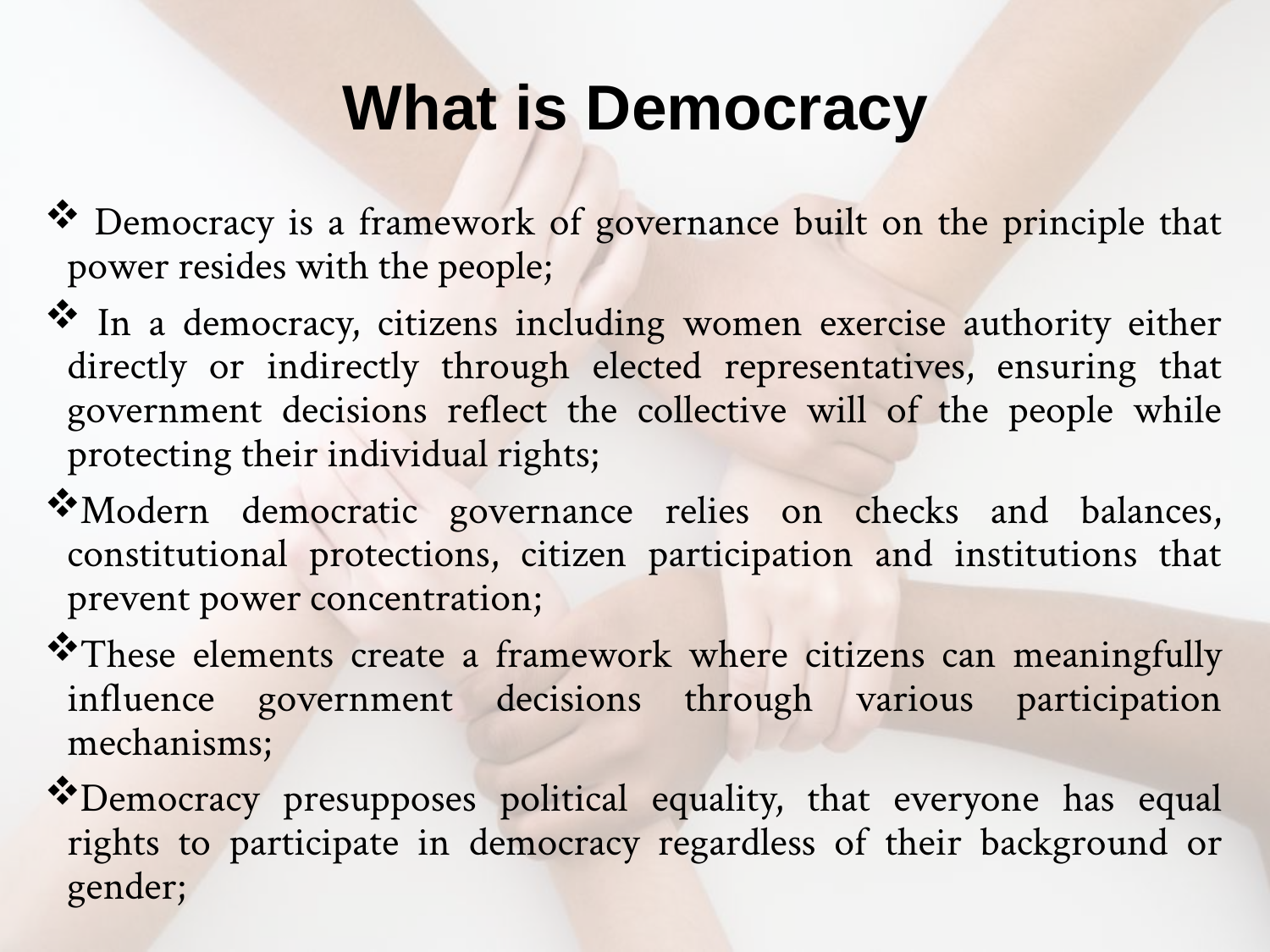

# What is Democracy
 Democracy is a framework of governance built on the principle that power resides with the people;
 In a democracy, citizens including women exercise authority either directly or indirectly through elected representatives, ensuring that government decisions reflect the collective will of the people while protecting their individual rights;
Modern democratic governance relies on checks and balances, constitutional protections, citizen participation and institutions that prevent power concentration;
These elements create a framework where citizens can meaningfully influence government decisions through various participation mechanisms;
Democracy presupposes political equality, that everyone has equal rights to participate in democracy regardless of their background or gender;